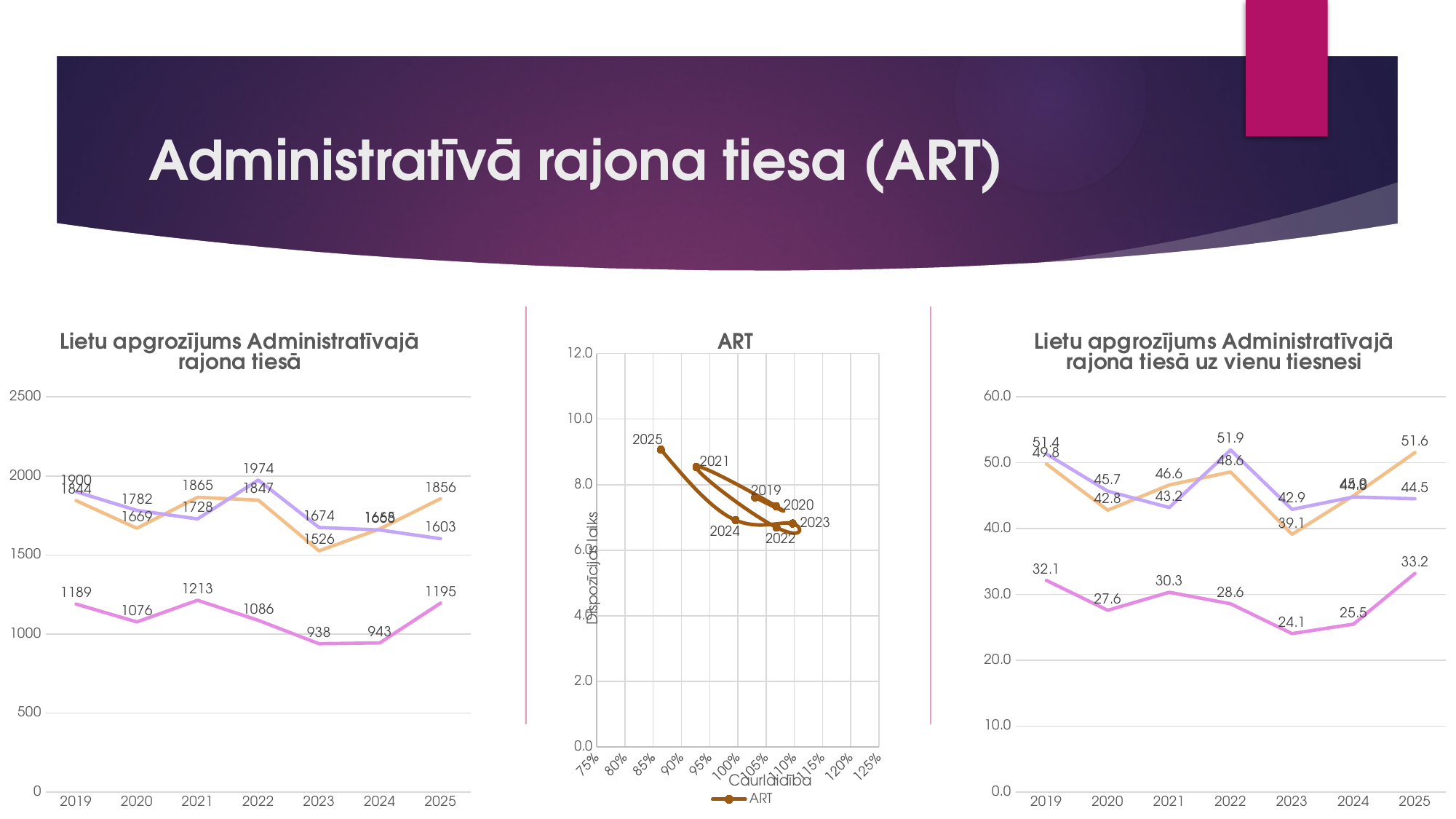

# Administratīvā rajona tiesa (ART)

### Chart: Lietu apgrozījums Administratīvajā rajona tiesā

| Category | ART | ART | ART |
|---|---|---|---|
| 2019 | 1844.0 | 1900.0 | 1189.0 |
| 2020 | 1669.0 | 1782.0 | 1076.0 |
| 2021 | 1865.0 | 1728.0 | 1213.0 |
| 2022 | 1847.0 | 1974.0 | 1086.0 |
| 2023 | 1526.0 | 1674.0 | 938.0 |
| 2024 | 1665.0 | 1658.0 | 943.0 |
| 2025 | 1856.0 | 1603.0 | 1195.0 |

### Chart:

| Category | ART |
|---|---|

### Chart: Lietu apgrozījums Administratīvajā rajona tiesā uz vienu tiesnesi

| Category | ART | ART | ART |
|---|---|---|---|
| 2019 | 49.83783783783784 | 51.351351351351354 | 32.13513513513514 |
| 2020 | 42.794871794871796 | 45.69230769230769 | 27.58974358974359 |
| 2021 | 46.625 | 43.2 | 30.325 |
| 2022 | 48.60526315789474 | 51.94736842105263 | 28.57894736842105 |
| 2023 | 39.12820512820513 | 42.92307692307692 | 24.05128205128205 |
| 2024 | 45.0 | 44.810810810810814 | 25.486486486486488 |
| 2025 | 51.55555555555556 | 44.52777777777778 | 33.19444444444444 |